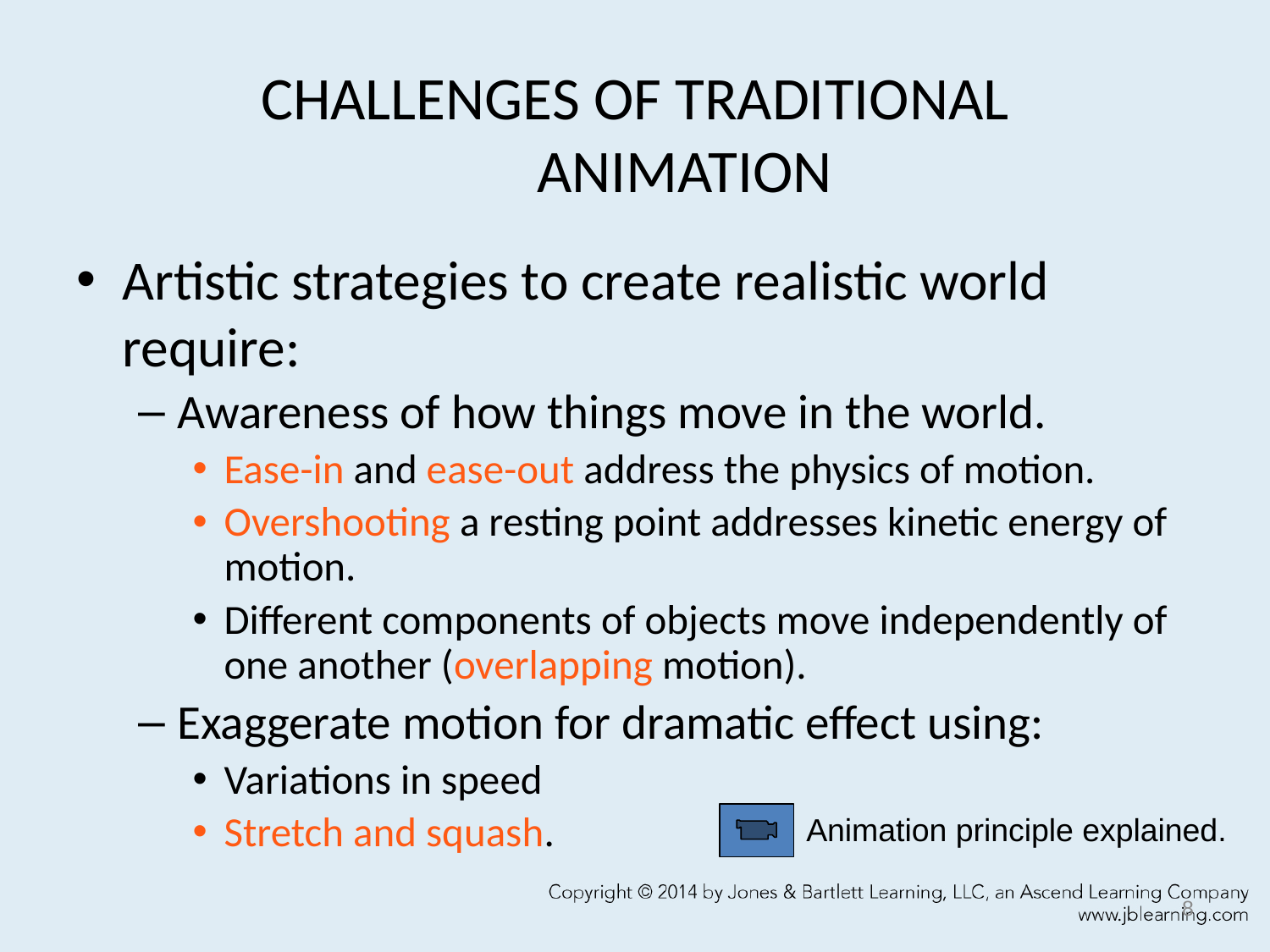

# CHALLENGES OF TRADITIONAL ANIMATION
Artistic strategies to create realistic world require:
Awareness of how things move in the world.
Ease-in and ease-out address the physics of motion.
Overshooting a resting point addresses kinetic energy of motion.
Different components of objects move independently of one another (overlapping motion).
Exaggerate motion for dramatic effect using:
Variations in speed
Stretch and squash.

Animation principle explained.
8